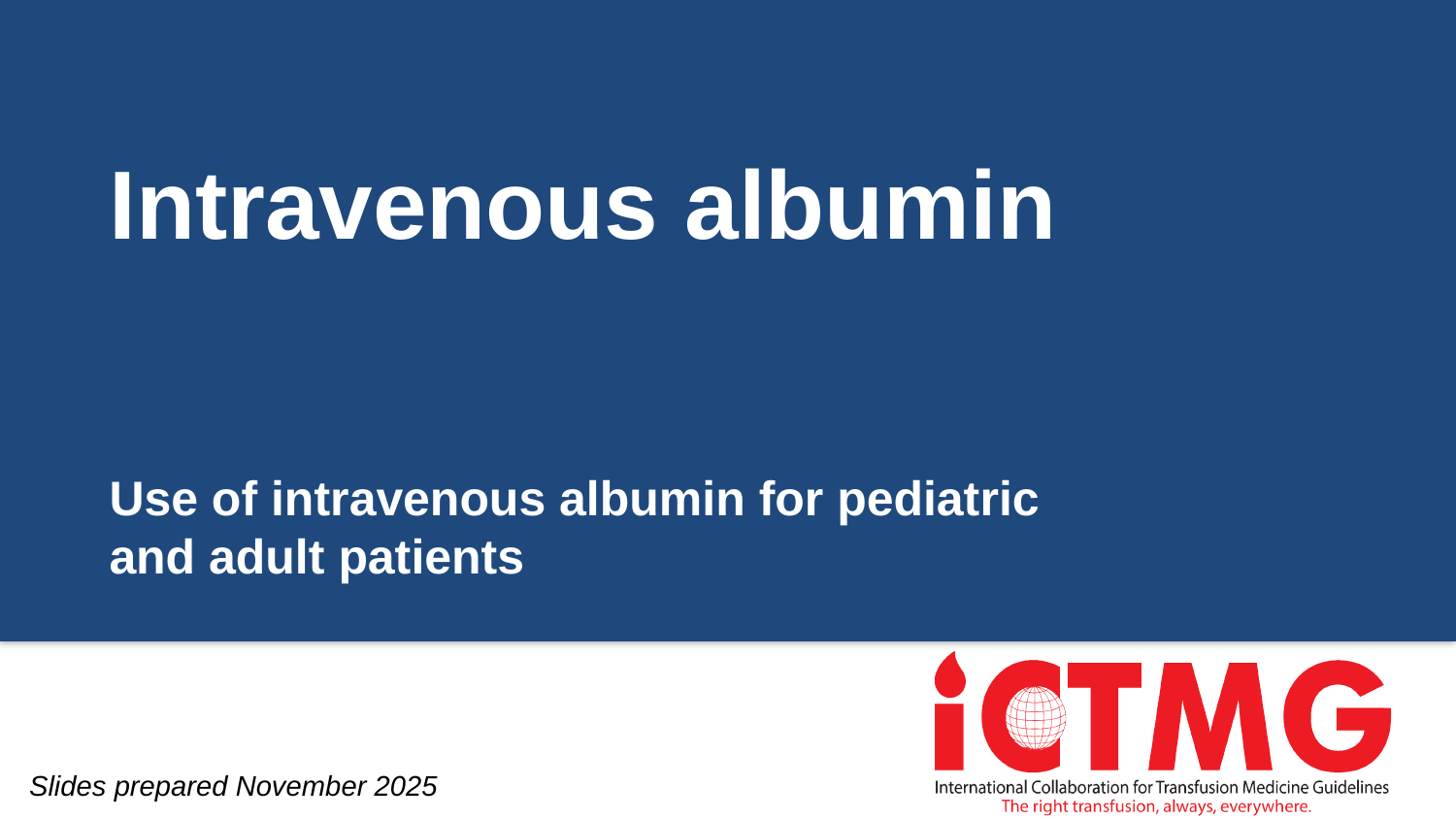

# Intravenous albumin

Use of intravenous albumin for pediatric and adult patients
Slides prepared November 2025